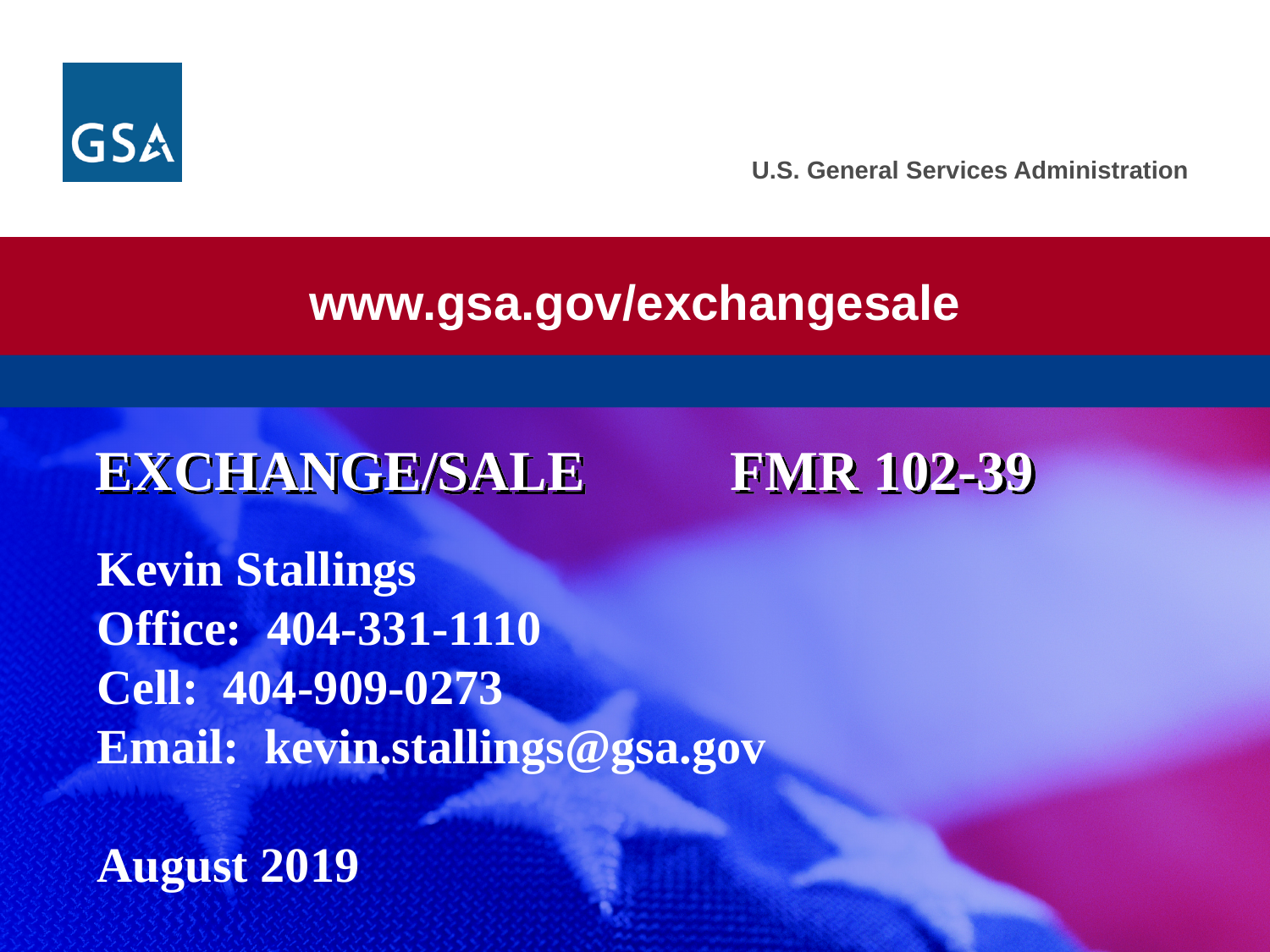

www.gsa.gov/exchangesale
EXCHANGE/SALE		FMR 102-39
Kevin Stallings
Office:  404-331-1110
Cell:  404-909-0273
Email:  kevin.stallings@gsa.gov

August 2019